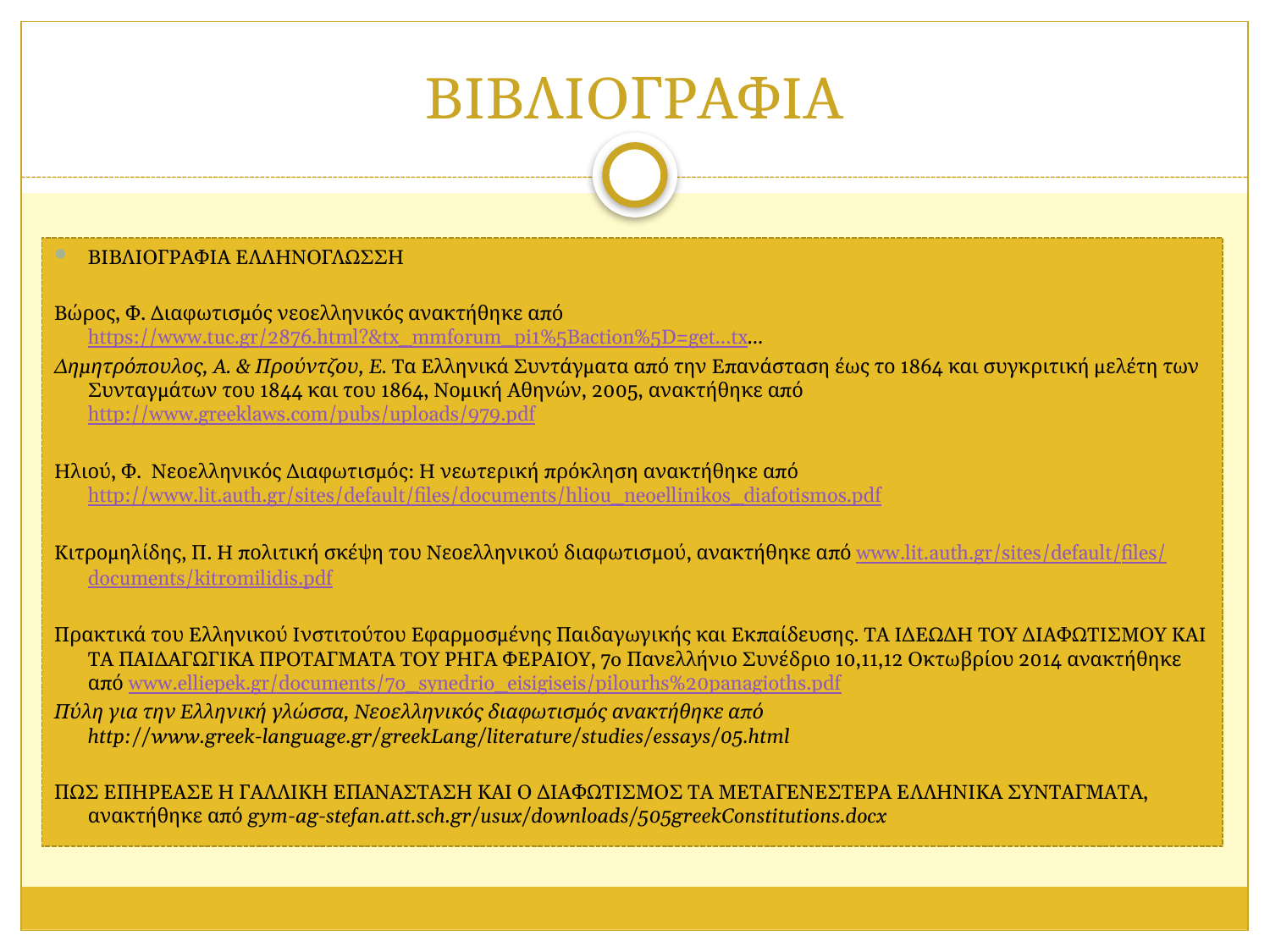

# ΒΙΒΛΙΟΓΡΑΦΙΑ
ΒΙΒΛΙΟΓΡΑΦΙΑ ΕΛΛΗΝΟΓΛΩΣΣΗ

Βώρος, Φ. Διαφωτισμός νεοελληνικός ανακτήθηκε από https://www.tuc.gr/2876.html?&tx_mmforum_pi1%5Baction%5D=get...tx...
Δημητρόπουλος, Α. & Προύντζου, Ε. Τα Ελληνικά Συντάγματα από την Επανάσταση έως το 1864 και συγκριτική μελέτη των Συνταγμάτων του 1844 και του 1864, Νομική Αθηνών, 2005, ανακτήθηκε από http://www.greeklaws.com/pubs/uploads/979.pdf

Ηλιού, Φ.  Νεοελληνικός Διαφωτισμός: Η νεωτερική πρόκληση ανακτήθηκε από http://www.lit.auth.gr/sites/default/files/documents/hliou_neoellinikos_diafotismos.pdf

Κιτρομηλίδης, Π. Η πολιτική σκέψη του Νεοελληνικού διαφωτισμού, ανακτήθηκε από www.lit.auth.gr/sites/default/files/documents/kitromilidis.pdf

Πρακτικά του Ελληνικού Ινστιτούτου Εφαρμοσμένης Παιδαγωγικής και Εκπαίδευσης. ΤΑ ΙΔΕΩΔΗ ΤΟΥ ΔΙΑΦΩΤΙΣΜΟΥ ΚΑΙ ΤΑ ΠΑΙΔΑΓΩΓΙΚΑ ΠΡΟΤΑΓΜΑΤΑ ΤΟΥ ΡΗΓΑ ΦΕΡΑΙΟΥ, 7o Πανελλήνιο Συνέδριο 10,11,12 Οκτωβρίου 2014 ανακτήθηκε από www.elliepek.gr/documents/7o_synedrio_eisigiseis/pilourhs%20panagioths.pdf
Πύλη για την Ελληνική γλώσσα, Νεοελληνικός διαφωτισμός ανακτήθηκε από http://www.greek-language.gr/greekLang/literature/studies/essays/05.html

ΠΩΣ ΕΠΗΡΕΑΣΕ Η ΓΑΛΛΙΚΗ ΕΠΑΝΑΣΤΑΣΗ ΚΑΙ Ο ΔΙΑΦΩΤΙΣΜΟΣ ΤΑ ΜΕΤΑΓΕΝΕΣΤΕΡΑ ΕΛΛΗΝΙΚΑ ΣΥΝΤΑΓΜΑΤΑ, ανακτήθηκε από gym-ag-stefan.att.sch.gr/usux/downloads/505greekConstitutions.docx